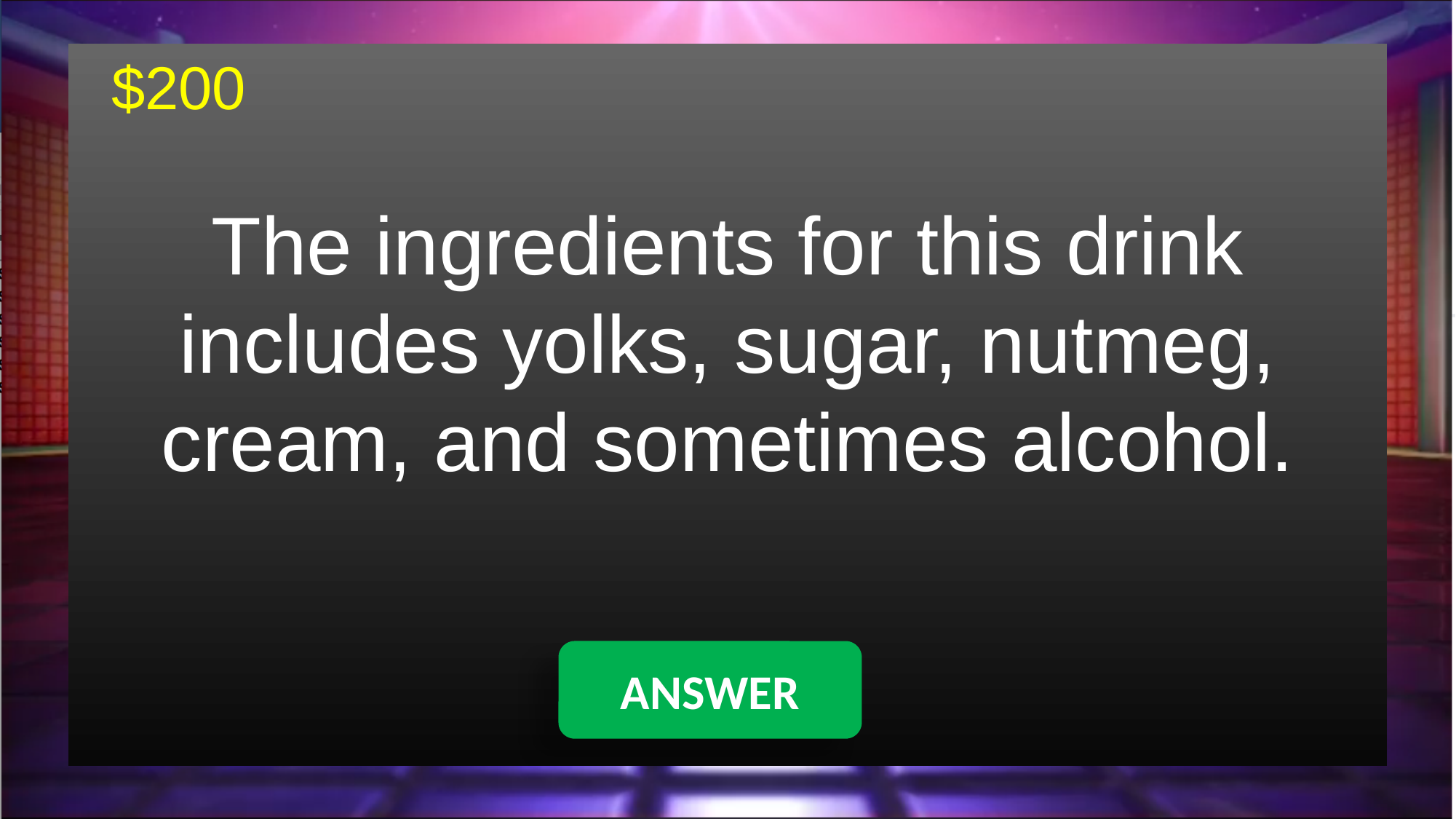

$200

The ingredients for this drink includes yolks, sugar, nutmeg, cream, and sometimes alcohol.
ANSWER